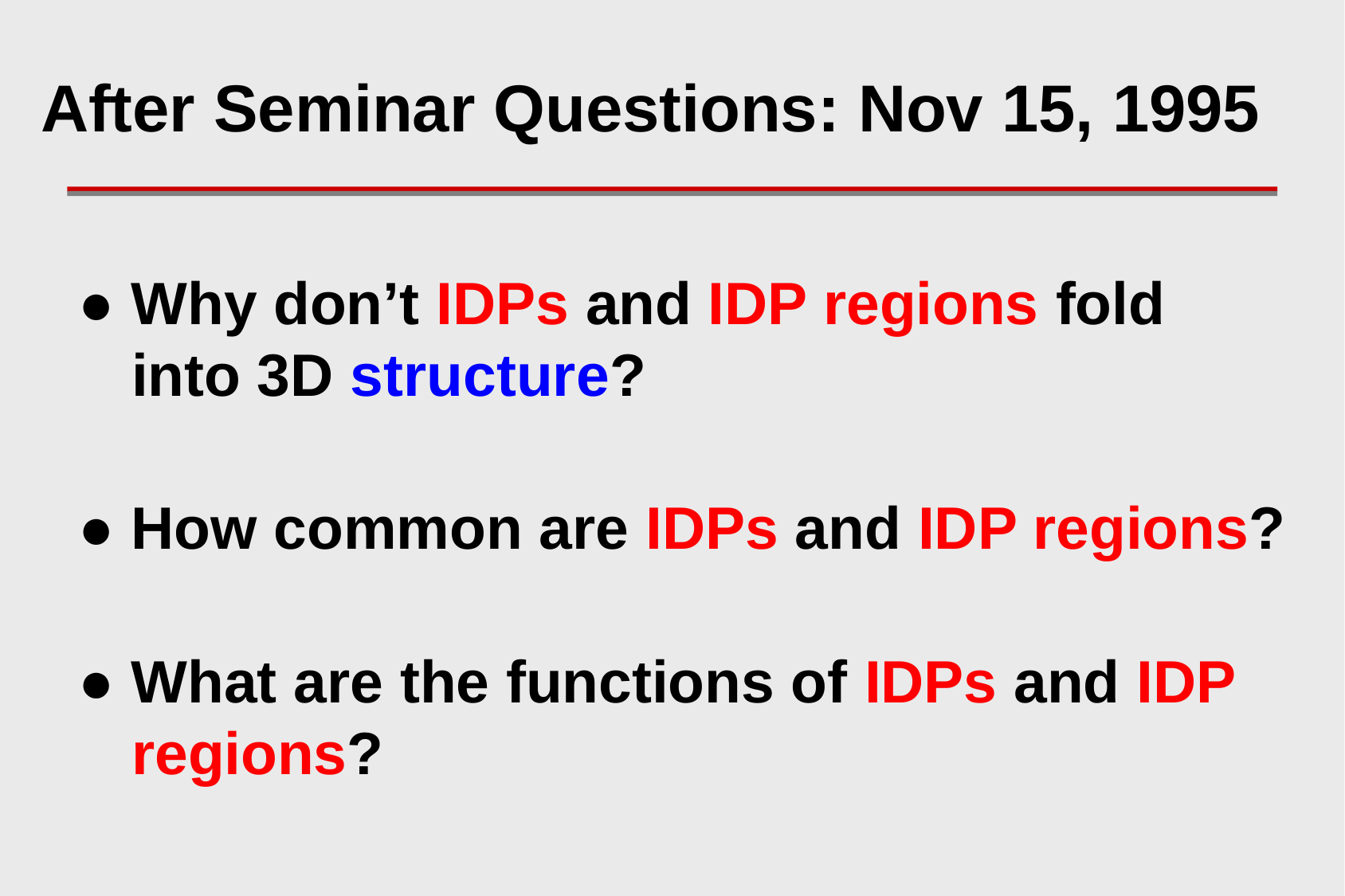

After Seminar Questions: Nov 15, 1995

● Why don’t IDPs and IDP regions fold into 3D structure?

● How common are IDPs and IDP regions?

● What are the functions of IDPs and IDP regions?